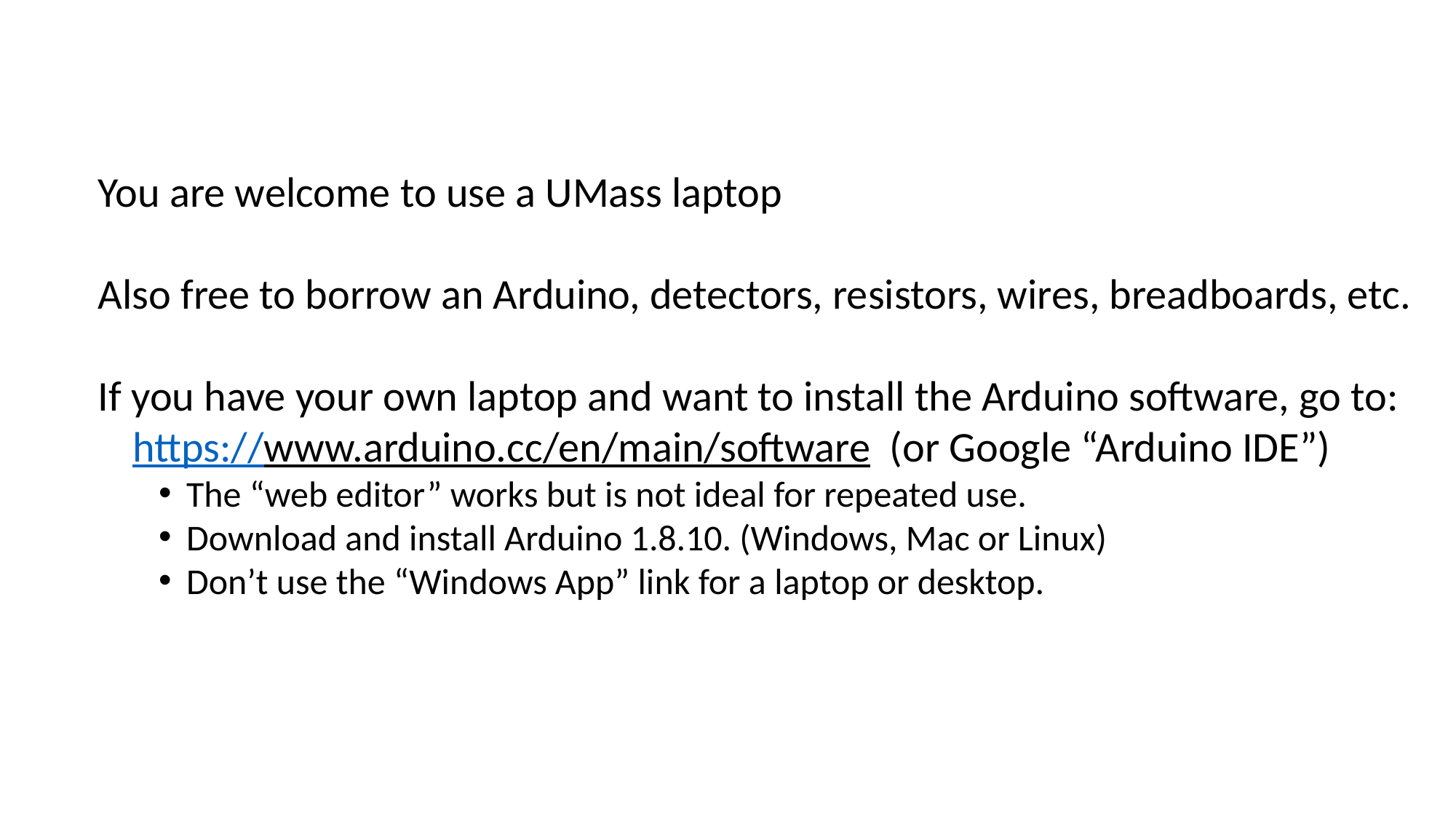

You are welcome to use a UMass laptop

Also free to borrow an Arduino, detectors, resistors, wires, breadboards, etc.

If you have your own laptop and want to install the Arduino software, go to:
https://www.arduino.cc/en/main/software  (or Google “Arduino IDE”)
The “web editor” works but is not ideal for repeated use.
Download and install Arduino 1.8.10. (Windows, Mac or Linux)
Don’t use the “Windows App” link for a laptop or desktop.